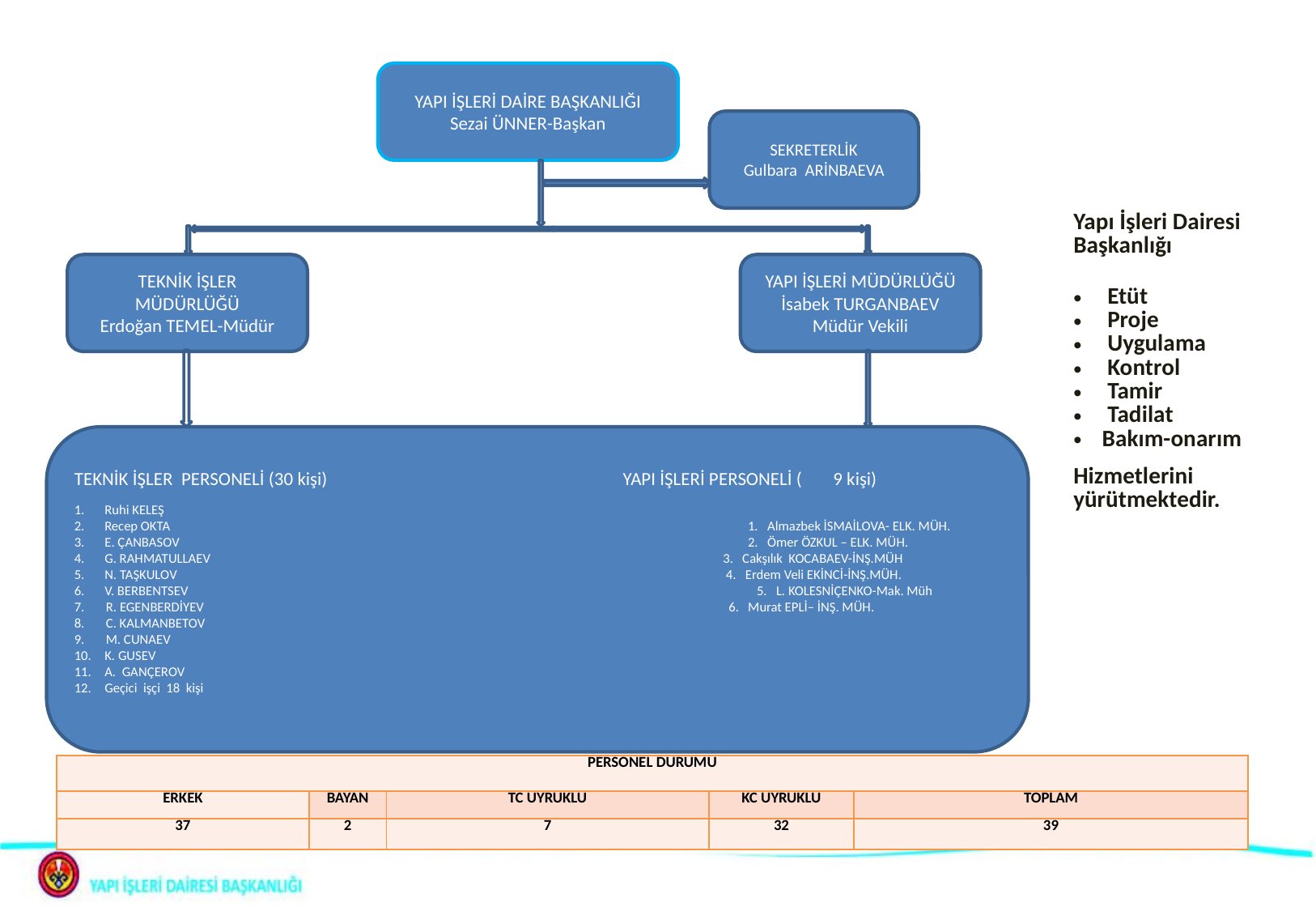

YAPI İŞLERİ DAİRE BAŞKANLIĞI
Sezai ÜNNER-Başkan

Yapı İşleri Dairesi Başkanlığı

 Etüt
 Proje
 Uygulama
 Kontrol
 Tamir
 Tadilat
Bakım-onarım

Hizmetlerini
yürütmektedir.

TEKNİK İŞLER MÜDÜRLÜĞÜ
Erdoğan TEMEL-Müdür
YAPI İŞLERİ MÜDÜRLÜĞÜ
İsabek TURGANBAEV
Müdür Vekili

TEKNİK İŞLER  PERSONELİ (30 kişi)                                                                      YAPI İŞLERİ PERSONELİ (	9 kişi)

Ruhi KELEŞ
Recep OKTA			                                                                                            1.   Almazbek İSMAİLOVA- ELK. MÜH.
E. ÇANBASOV 			                                                                                            2.   Ömer ÖZKUL – ELK. MÜH.
G. RAHMATULLAEV                                                                                                                                                                         3.   Cakşılık  KOCABAEV-İNŞ.MÜH
N. TAŞKULOV                                                                                                                                                                                     4.   Erdem Veli EKİNCİ-İNŞ.MÜH.
V. BERBENTSEV 	                                                                                                                                                                               5.   L. KOLESNİÇENKO-Mak. Müh
7.       R. EGENBERDİYEV                                                                                                                                                                             6.   Murat EPLİ– İNŞ. MÜH.
8.       C. KALMANBETOV
9.       M. CUNAEV
K. GUSEV
A.  GANÇEROV
Geçici  işçi  18  kişi

SEKRETERLİK
Gulbara  ARİNBAEVA

| PERSONEL DURUMU |  |  |  |  |
| --- | --- | --- | --- | --- |
| ERKEK | BAYAN | TC UYRUKLU | KC UYRUKLU | TOPLAM |
| 37 | 2 | 7 | 32 | 39 |